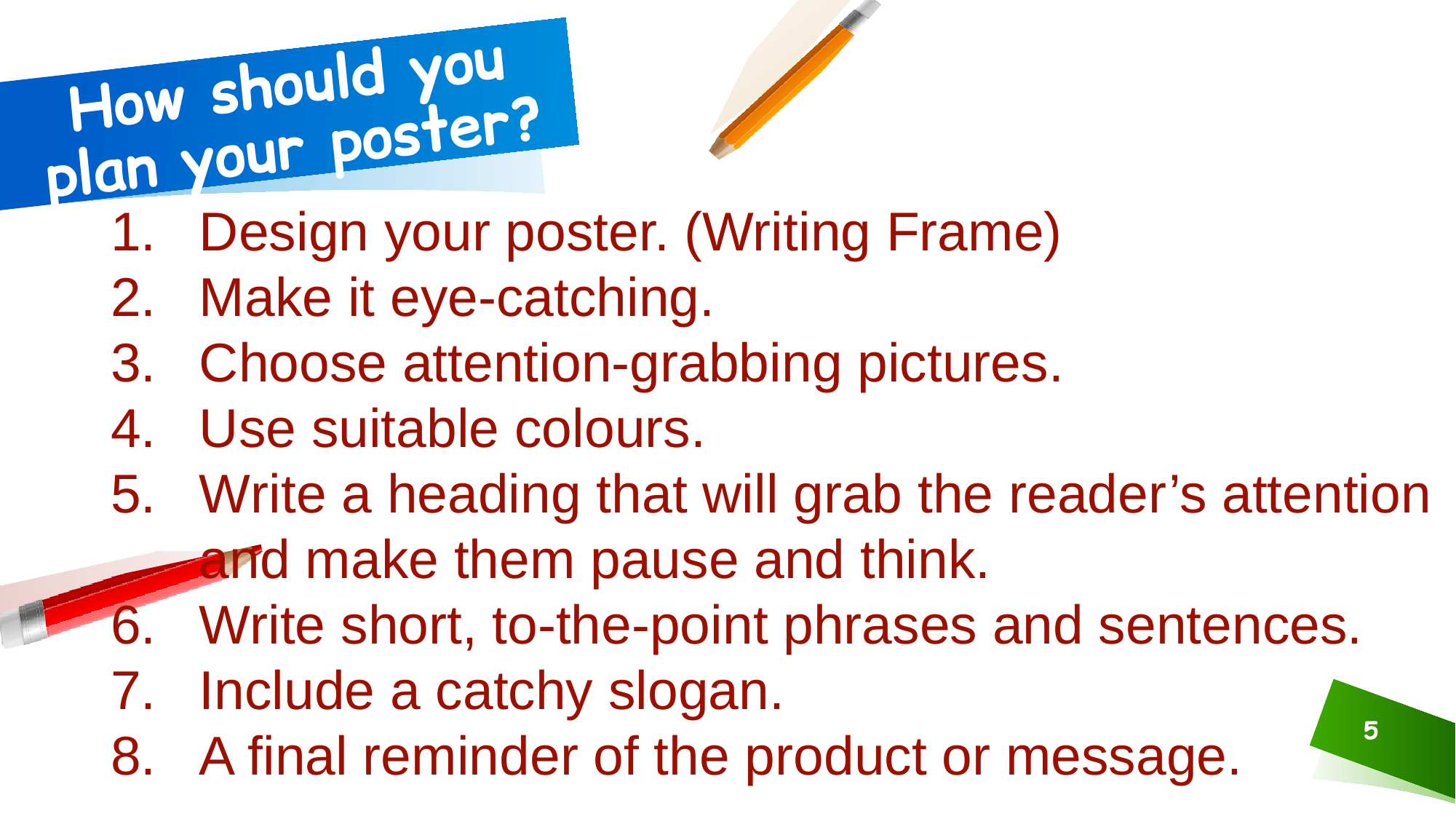

# How should you plan your poster?
Design your poster. (Writing Frame)
Make it eye-catching.
Choose attention-grabbing pictures.
Use suitable colours.
Write a heading that will grab the reader’s attention and make them pause and think.
Write short, to-the-point phrases and sentences.
Include a catchy slogan.
A final reminder of the product or message.

5